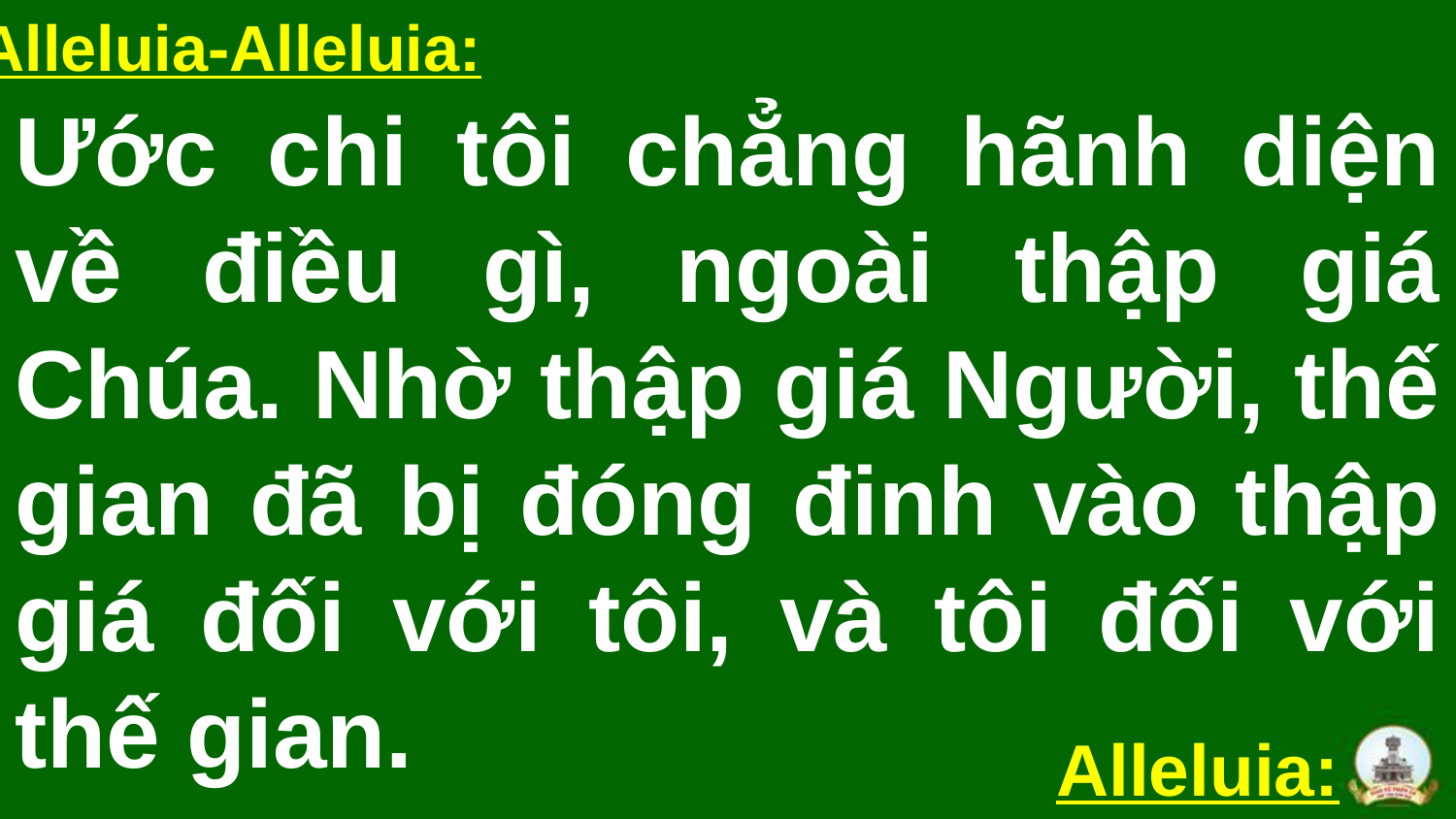

Alleluia-Alleluia:
Ước chi tôi chẳng hãnh diện về điều gì, ngoài thập giá Chúa. Nhờ thập giá Người, thế gian đã bị đóng đinh vào thập giá đối với tôi, và tôi đối với thế gian.
Alleluia: